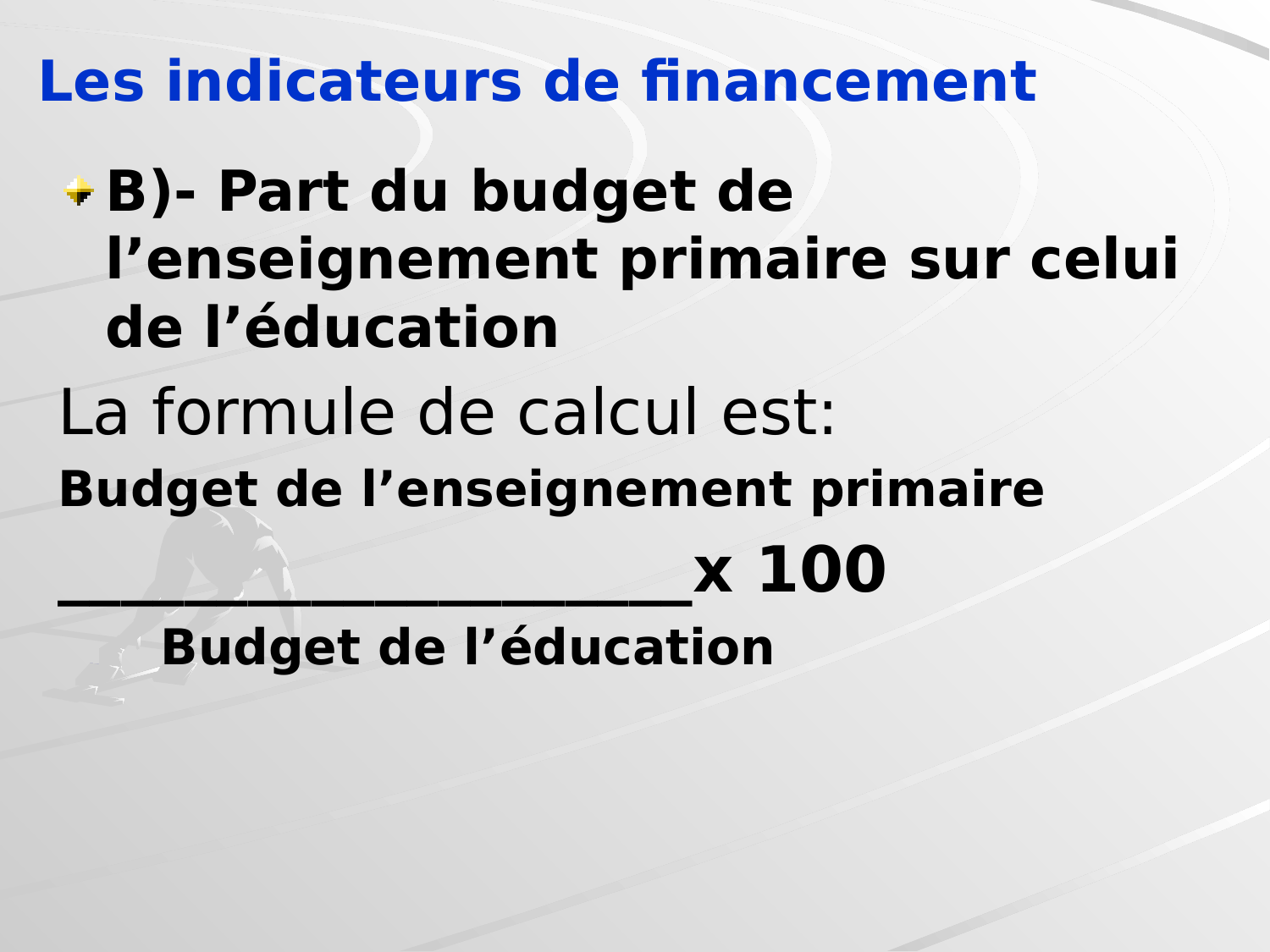

Les indicateurs de financement
B)- Part du budget de l’enseignement primaire sur celui de l’éducation
La formule de calcul est:
Budget de l’enseignement primaire
____________________x 100
      Budget de l’éducation